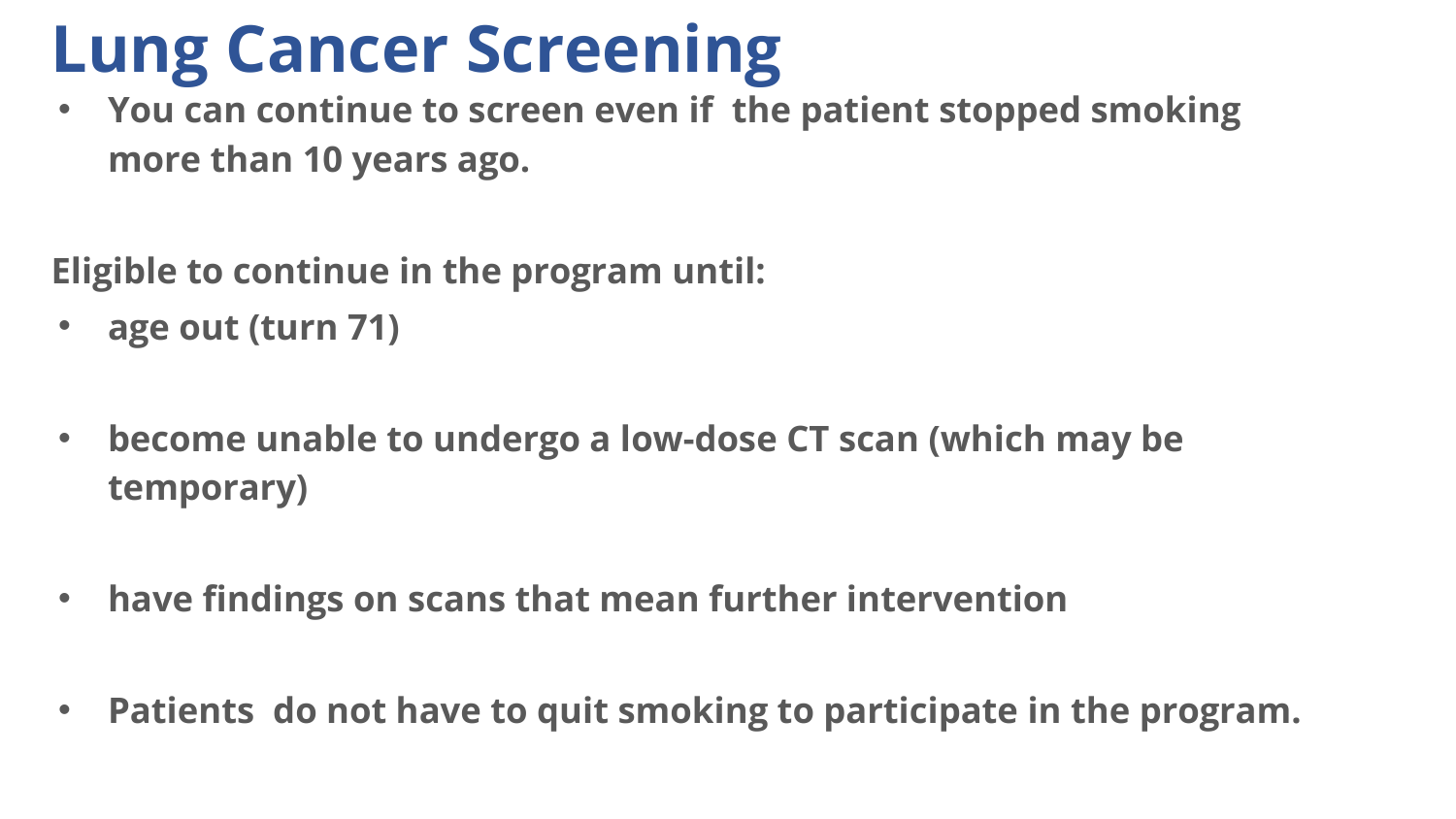

# Lung Cancer Screening
You can continue to screen even if  the patient stopped smoking more than 10 years ago.

Eligible to continue in the program until:
age out (turn 71)

become unable to undergo a low-dose CT scan (which may be temporary)

have findings on scans that mean further intervention

Patients  do not have to quit smoking to participate in the program.